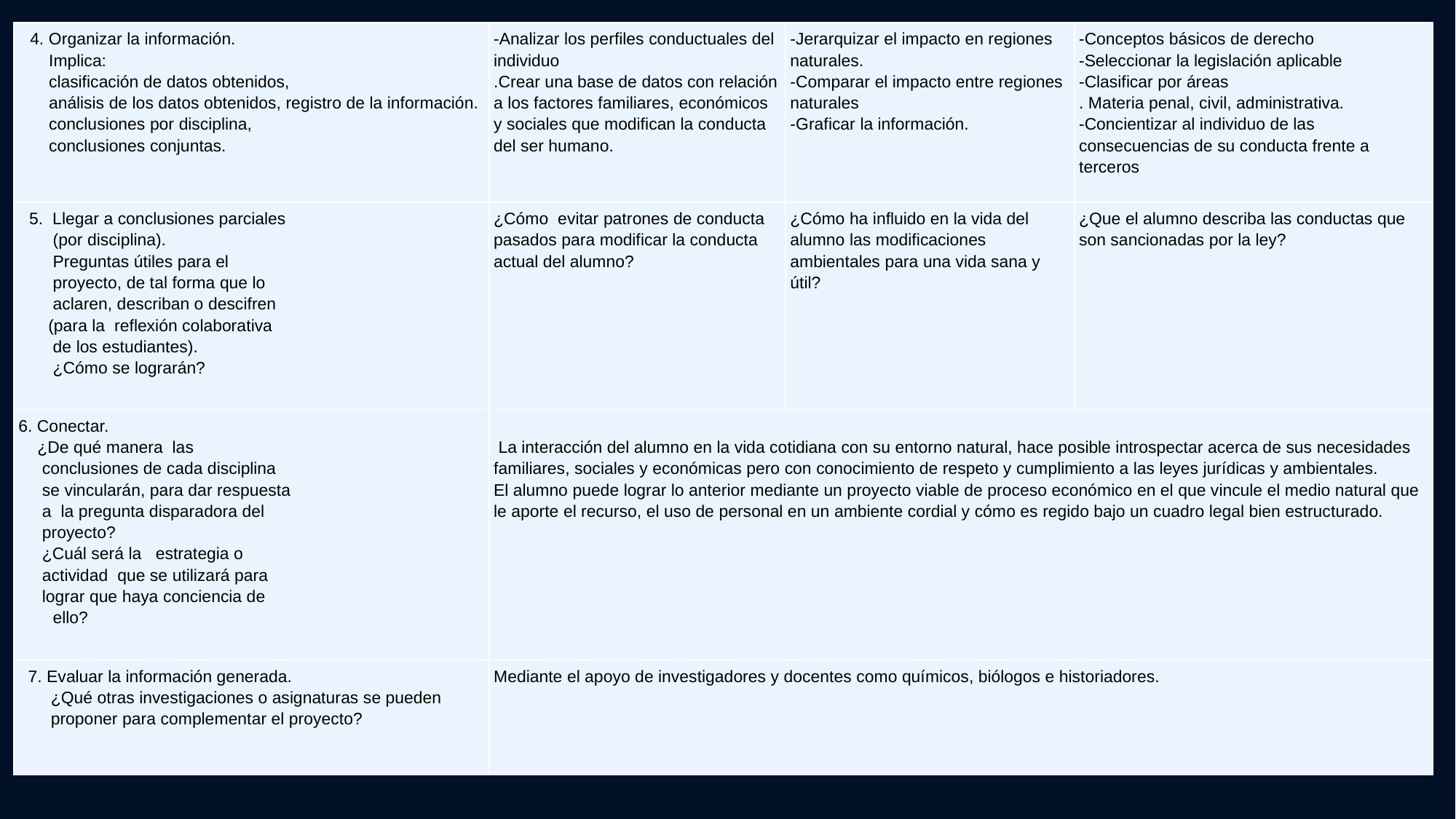

| 4. Organizar la información. Implica: clasificación de datos obtenidos, análisis de los datos obtenidos, registro de la información. conclusiones por disciplina, conclusiones conjuntas. | -Analizar los perfiles conductuales del individuo .Crear una base de datos con relación a los factores familiares, económicos y sociales que modifican la conducta del ser humano. | -Jerarquizar el impacto en regiones naturales. -Comparar el impacto entre regiones naturales -Graficar la información. | -Conceptos básicos de derecho -Seleccionar la legislación aplicable -Clasificar por áreas . Materia penal, civil, administrativa. -Concientizar al individuo de las consecuencias de su conducta frente a terceros |
| --- | --- | --- | --- |
| 5. Llegar a conclusiones parciales (por disciplina). Preguntas útiles para el proyecto, de tal forma que lo aclaren, describan o descifren (para la reflexión colaborativa de los estudiantes). ¿Cómo se lograrán? | ¿Cómo evitar patrones de conducta pasados para modificar la conducta actual del alumno? | ¿Cómo ha influido en la vida del alumno las modificaciones ambientales para una vida sana y útil? | ¿Que el alumno describa las conductas que son sancionadas por la ley? |
| 6. Conectar. ¿De qué manera las conclusiones de cada disciplina se vincularán, para dar respuesta a la pregunta disparadora del proyecto? ¿Cuál será la estrategia o actividad que se utilizará para lograr que haya conciencia de ello? | La interacción del alumno en la vida cotidiana con su entorno natural, hace posible introspectar acerca de sus necesidades familiares, sociales y económicas pero con conocimiento de respeto y cumplimiento a las leyes jurídicas y ambientales. El alumno puede lograr lo anterior mediante un proyecto viable de proceso económico en el que vincule el medio natural que le aporte el recurso, el uso de personal en un ambiente cordial y cómo es regido bajo un cuadro legal bien estructurado. |  |  |
| 7. Evaluar la información generada. ¿Qué otras investigaciones o asignaturas se pueden proponer para complementar el proyecto? | Mediante el apoyo de investigadores y docentes como químicos, biólogos e historiadores. |  |  |